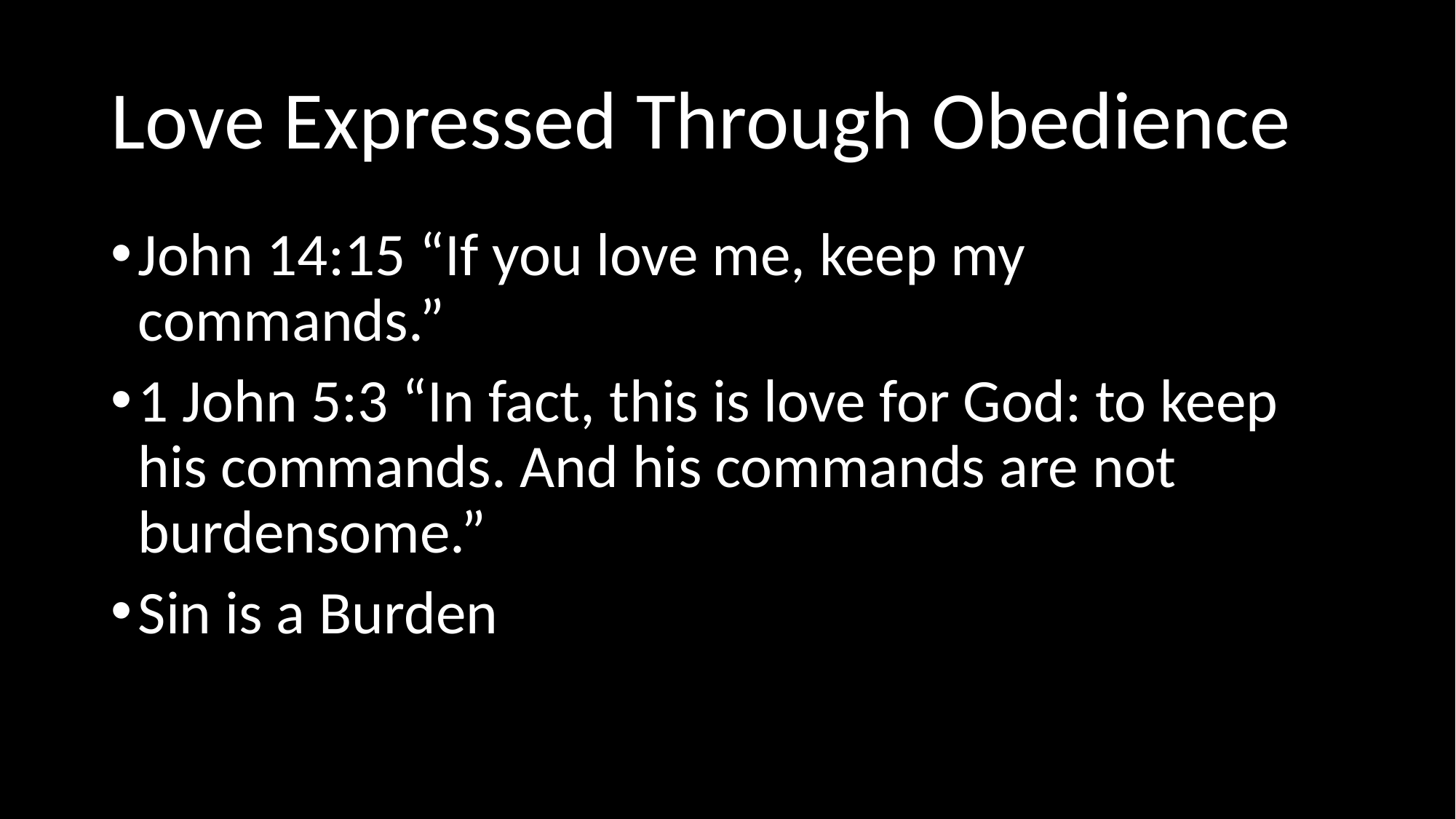

# Love Expressed Through Obedience
John 14:15 “If you love me, keep my commands.”
1 John 5:3 “In fact, this is love for God: to keep his commands. And his commands are not burdensome.”
Sin is a Burden